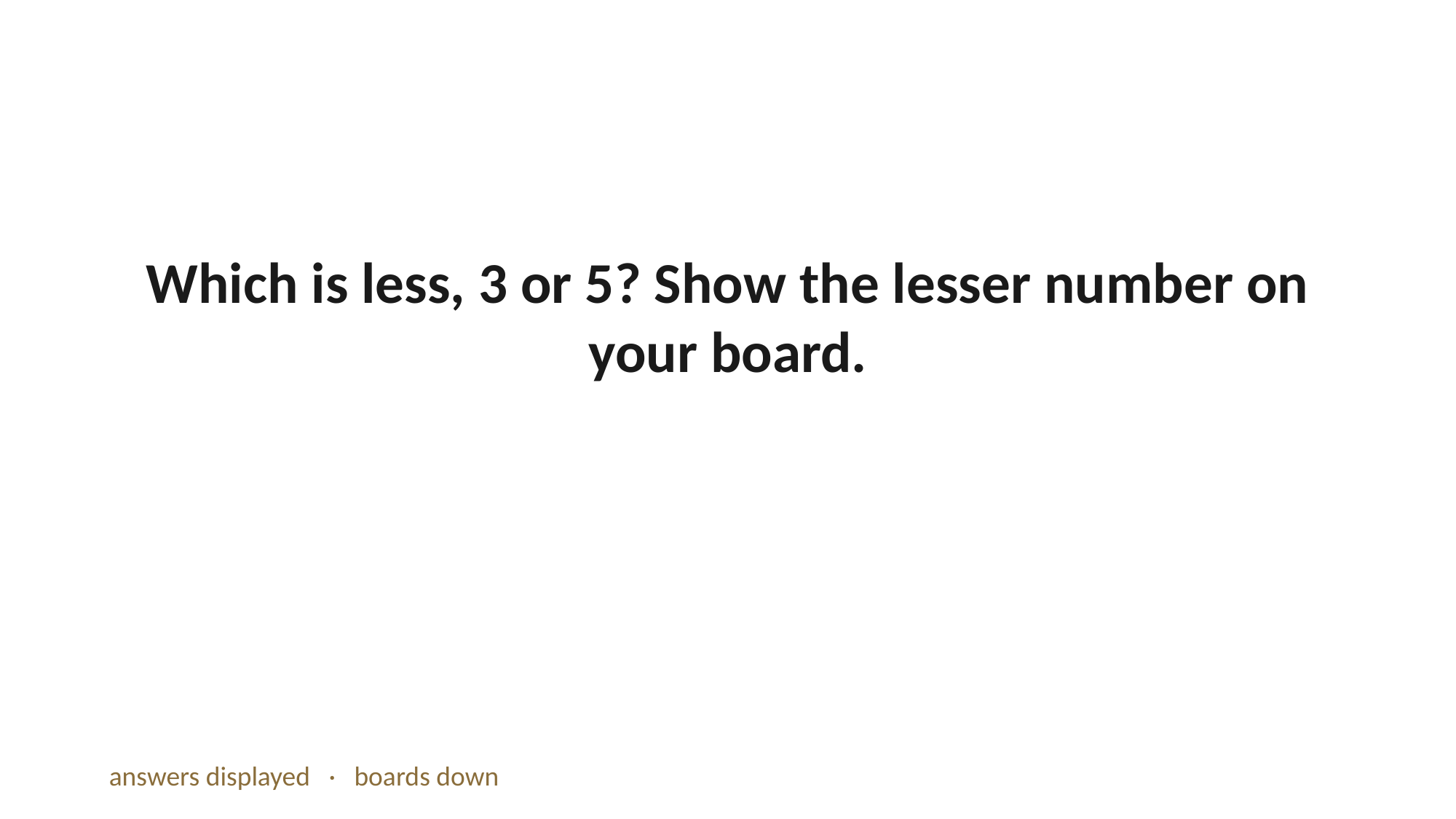

Which is less, 3 or 5? Show the lesser number on your board.
answers displayed   ·   boards down